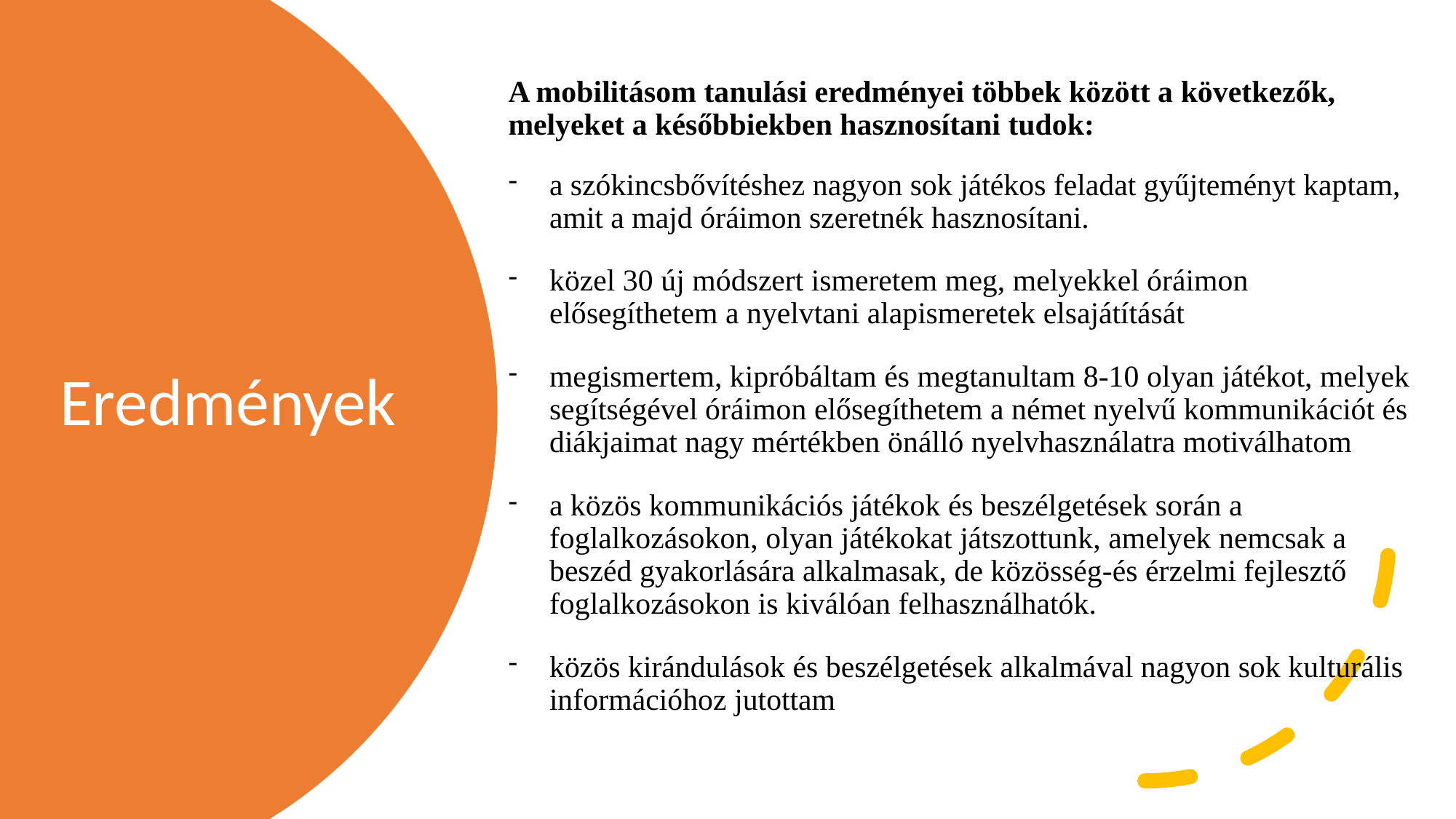

A mobilitásom tanulási eredményei többek között a következők, melyeket a későbbiekben hasznosítani tudok:
a szókincsbővítéshez nagyon sok játékos feladat gyűjteményt kaptam, amit a majd óráimon szeretnék hasznosítani.
közel 30 új módszert ismeretem meg, melyekkel óráimon elősegíthetem a nyelvtani alapismeretek elsajátítását
megismertem, kipróbáltam és megtanultam 8-10 olyan játékot, melyek segítségével óráimon elősegíthetem a német nyelvű kommunikációt és diákjaimat nagy mértékben önálló nyelvhasználatra motiválhatom
a közös kommunikációs játékok és beszélgetések során a foglalkozásokon, olyan játékokat játszottunk, amelyek nemcsak a beszéd gyakorlására alkalmasak, de közösség-és érzelmi fejlesztő foglalkozásokon is kiválóan felhasználhatók.
közös kirándulások és beszélgetések alkalmával nagyon sok kulturális információhoz jutottam

# Eredmények